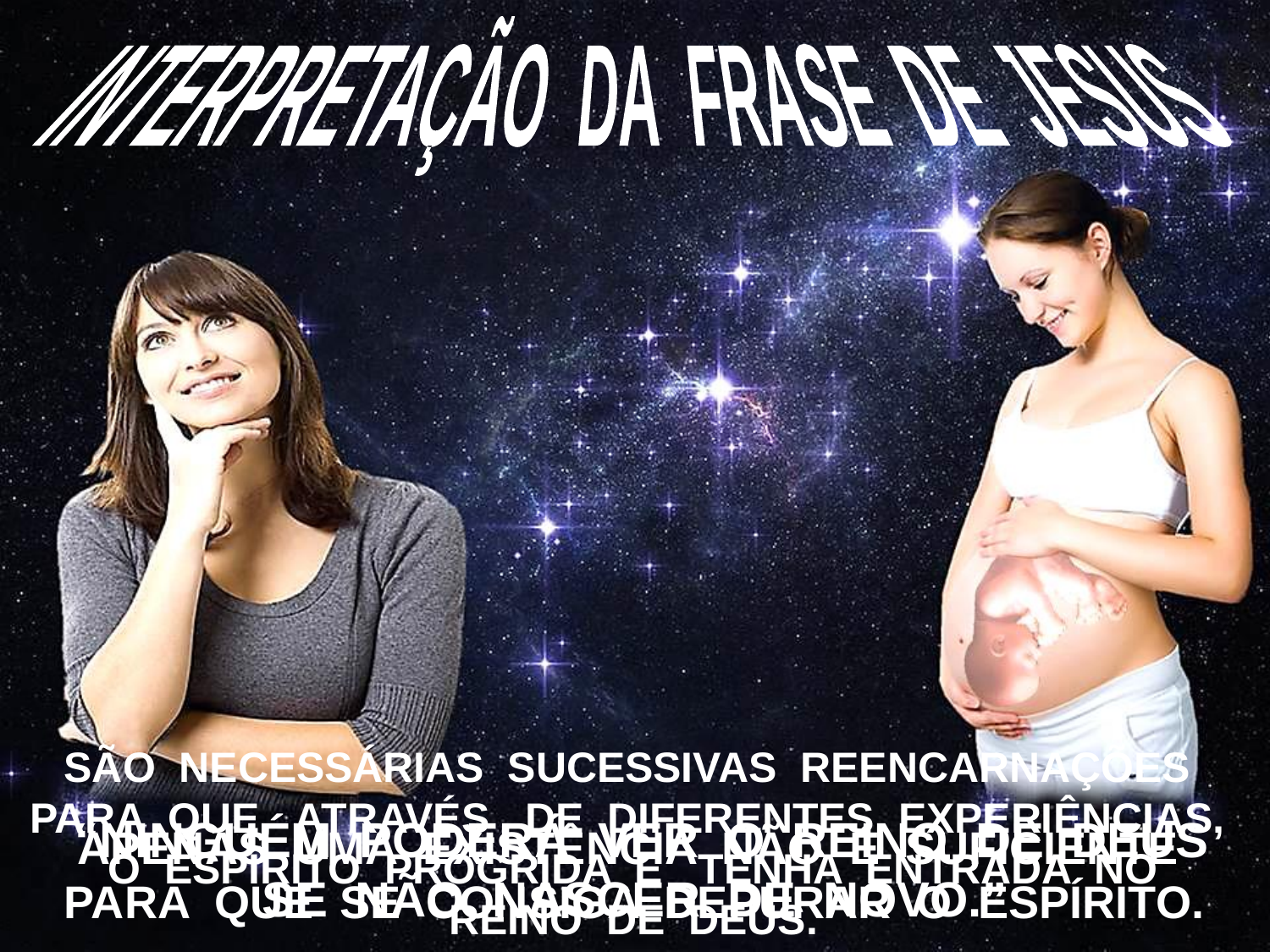

INTERPRETAÇÃO  DA  FRASE  DE  JESUS
SÃO  NECESSÁRIAS  SUCESSIVAS  REENCARNAÇÕES  PARA  QUE,  ATRAVÉS   DE  DIFERENTES  EXPERIÊNCIAS,  O  ESPÍRITO  PROGRIDA  E   TENHA  ENTRADA  NO
REINO  DE  DEUS.
  “NINGUÉM  PODERÁ  VER  O  REINO  DE  DEUS  SE  NÃO  NASCER  DE  NOVO.”
APENAS  UMA  EXISTÊNCIA  NÃO  É  SUFICIENTE  PARA  QUE  SE  CONSIGA  DEPURAR  O  ESPÍRITO.